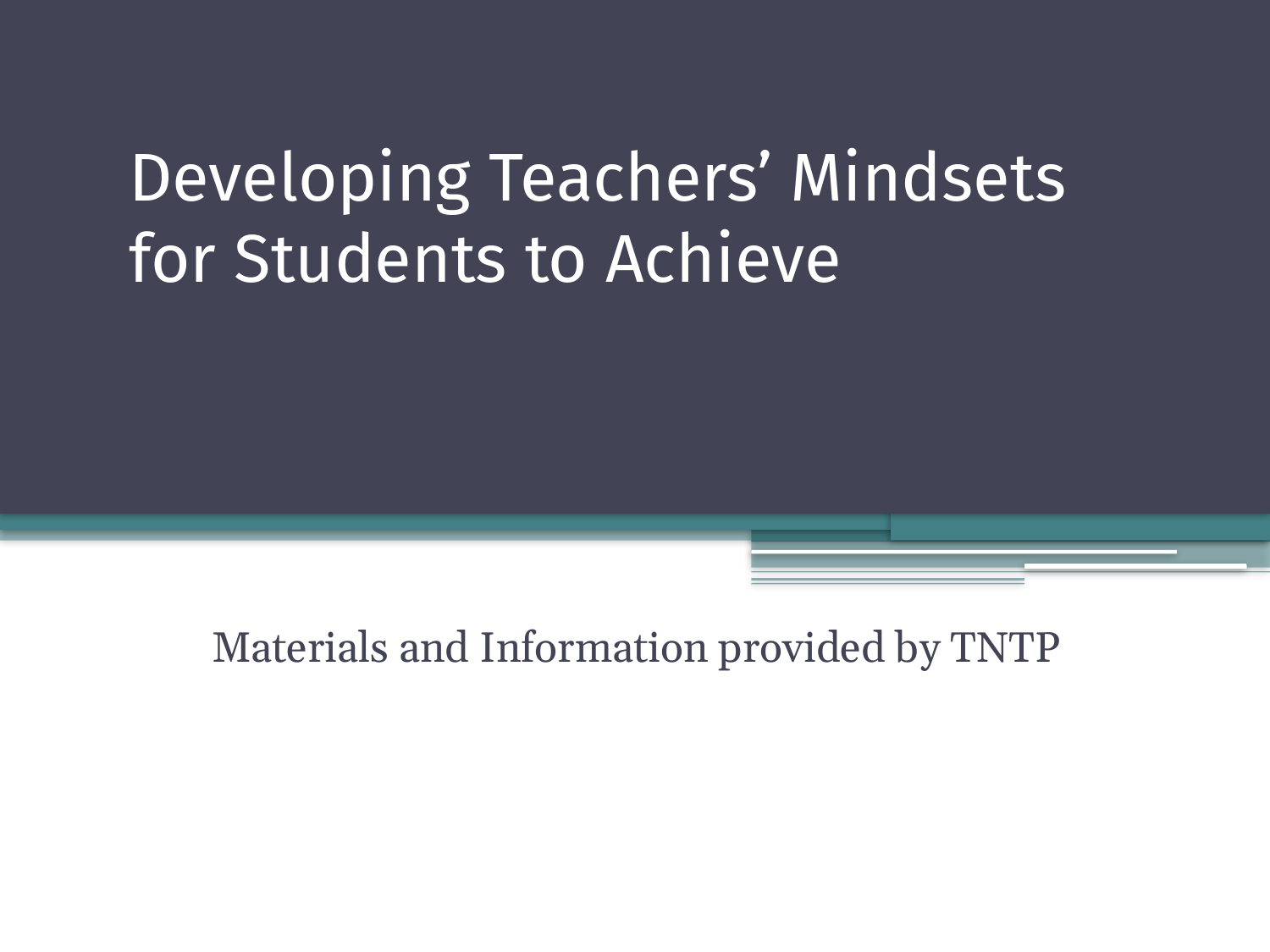

# Developing Teachers’ Mindsets for Students to Achieve
Materials and Information provided by TNTP